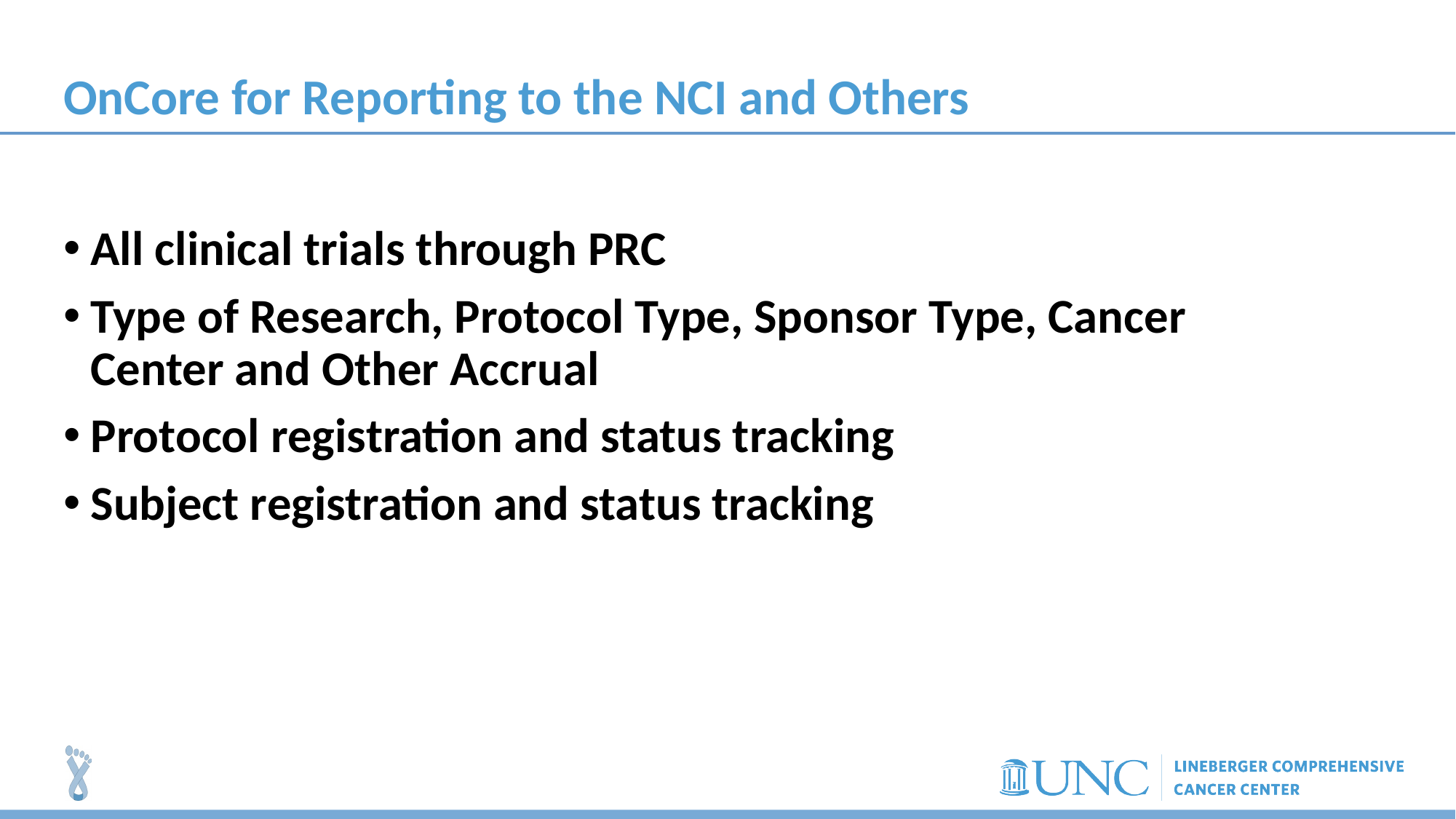

# OnCore for Reporting to the NCI and Others
All clinical trials through PRC
Type of Research, Protocol Type, Sponsor Type, Cancer Center and Other Accrual
Protocol registration and status tracking
Subject registration and status tracking